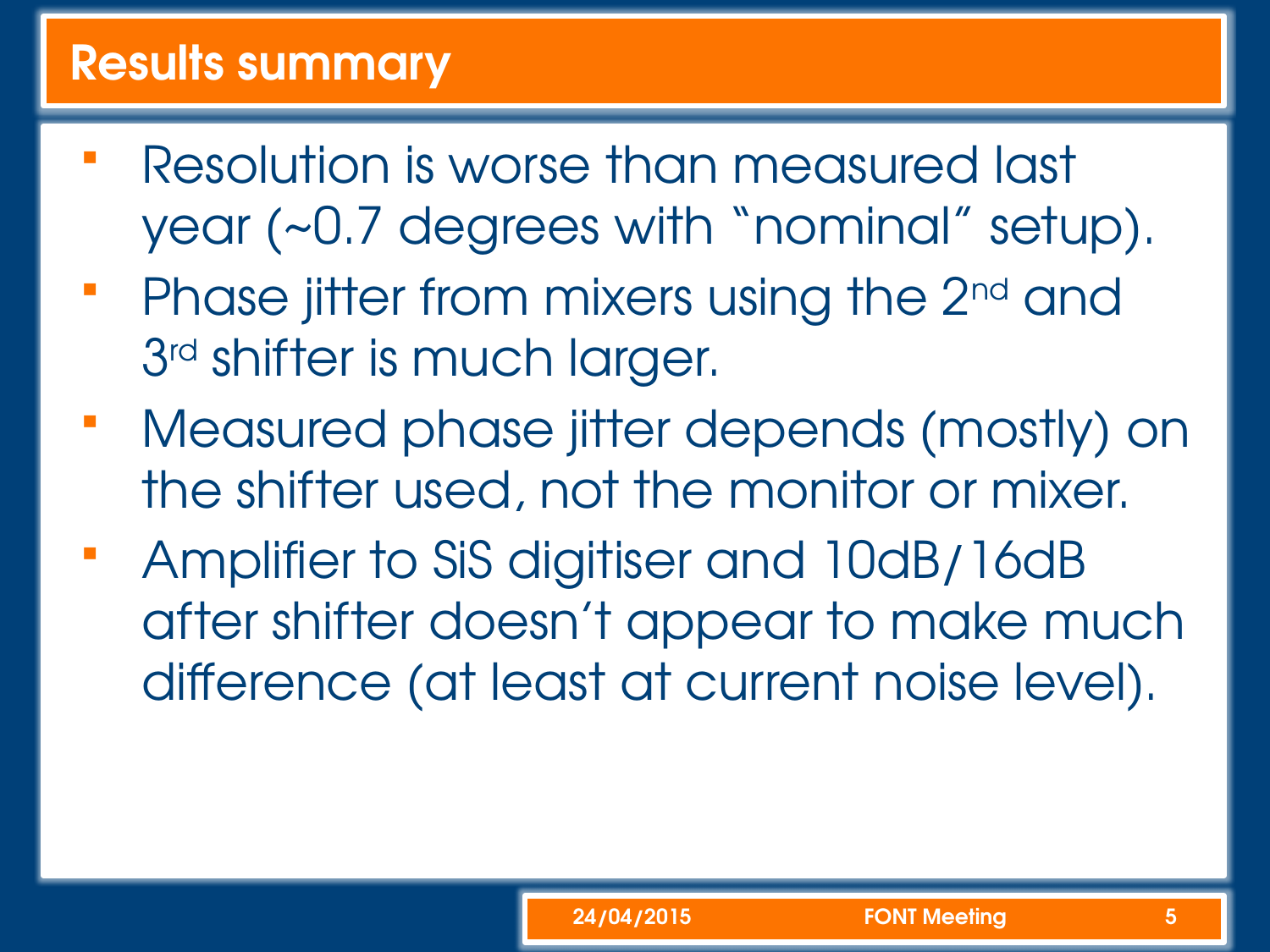

# Results summary
Resolution is worse than measured last year (~0.7 degrees with “nominal” setup).
Phase jitter from mixers using the 2nd and 3rd shifter is much larger.
Measured phase jitter depends (mostly) on the shifter used, not the monitor or mixer.
Amplifier to SiS digitiser and 10dB/16dB after shifter doesn’t appear to make much difference (at least at current noise level).

24/04/2015
FONT Meeting
5